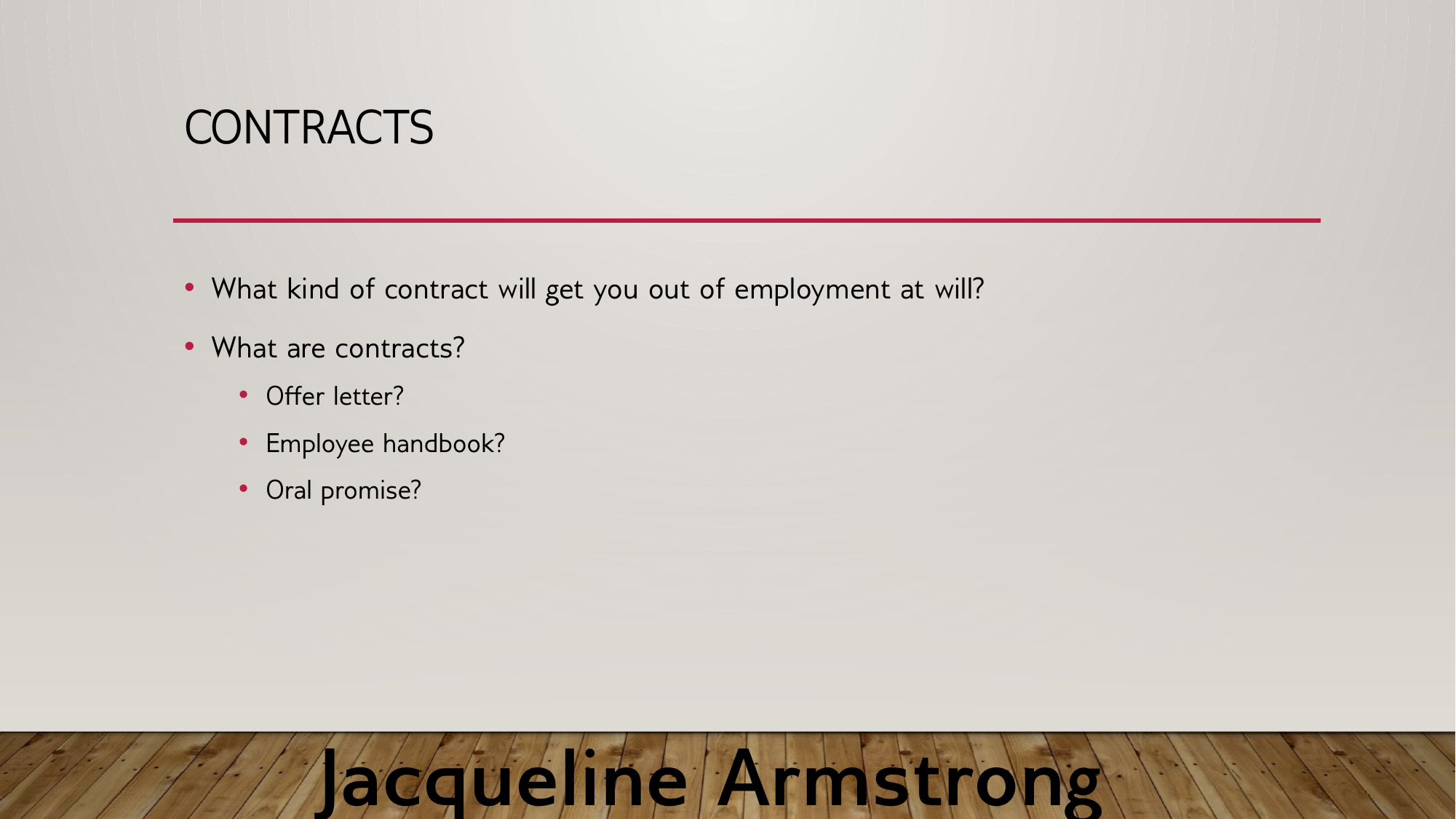

# CONTRACTS
What kind of contract will get you out of employment at will?
What are contracts?
Offer letter?
Employee handbook?
Oral promise?